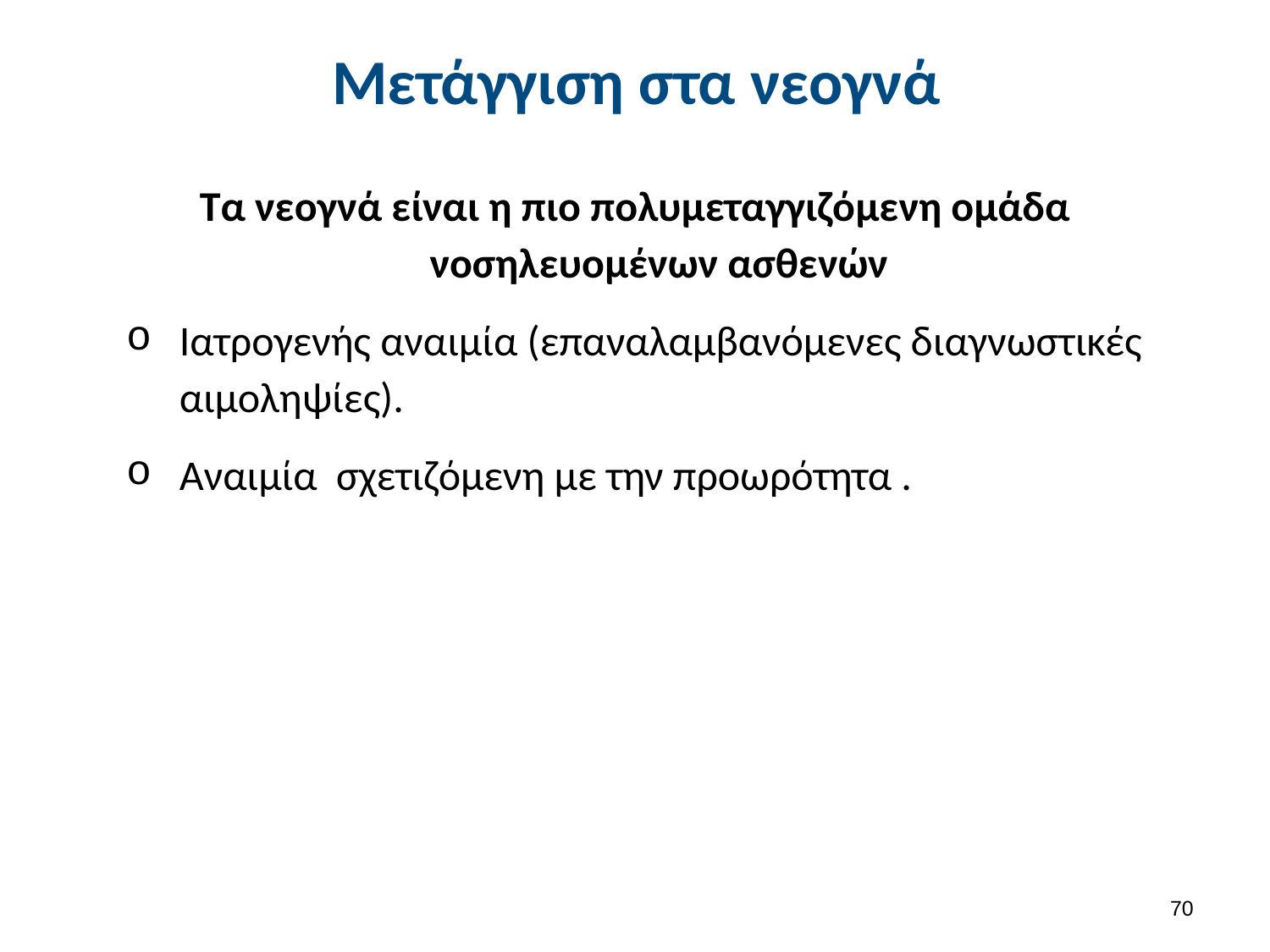

# Μετάγγιση στα νεογνά
Τα νεογνά είναι η πιο πολυμεταγγιζόμενη ομάδα νοσηλευομένων ασθενών
Ιατρογενής αναιμία (επαναλαμβανόμενες διαγνωστικές αιμοληψίες).
Αναιμία  σχετιζόμενη με την προωρότητα .
70